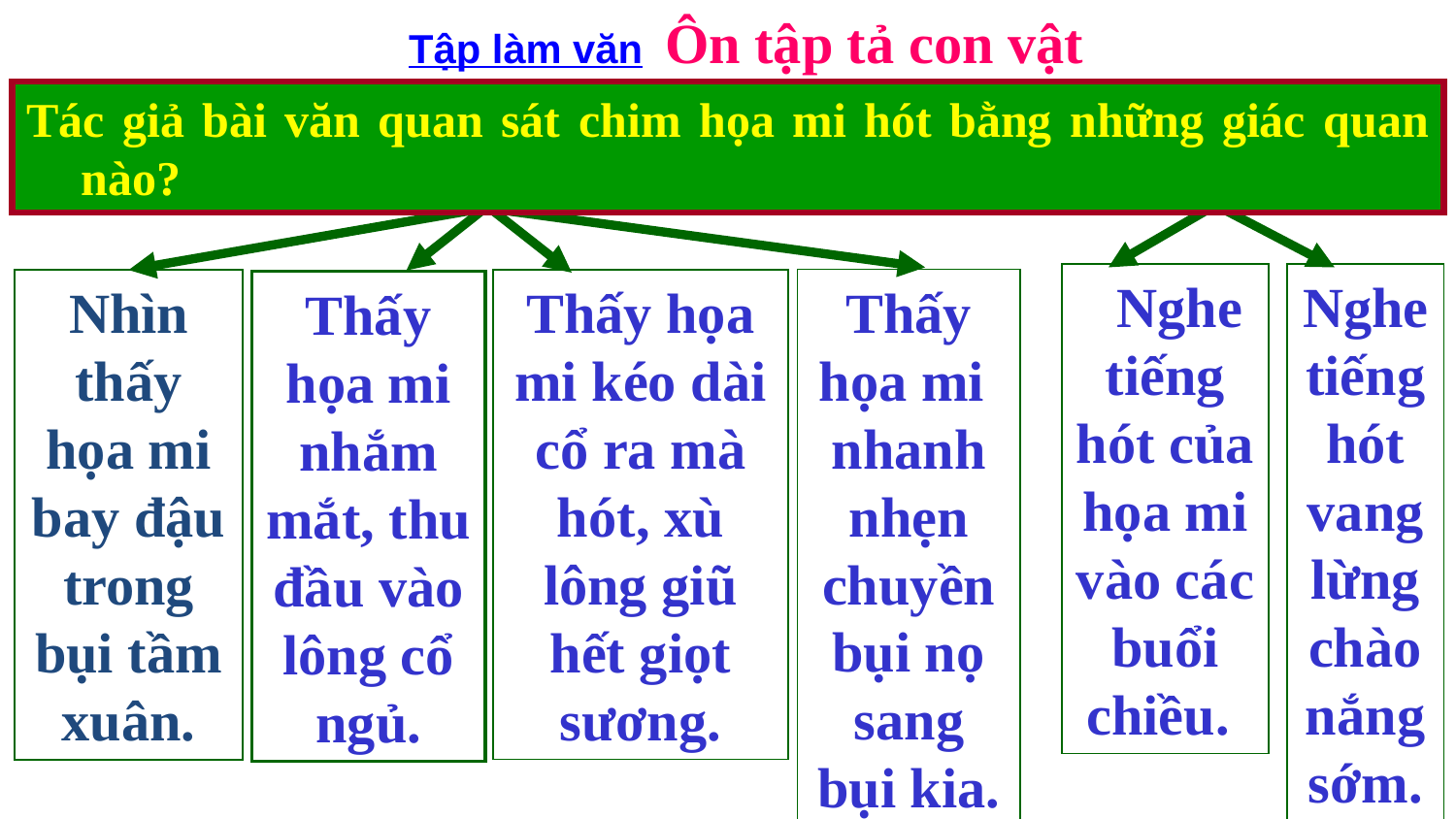

Tập làm văn  Ôn tập tả con vật

Tác giả bài văn quan sát chim họa mi hót bằng những giác quan nào?
QUAN SÁT

Thị giác
Thính giác

  Nghe tiếng hót của họa mi vào các buổi chiều.
Nghe tiếng hót vang lừng chào nắng sớm.
Thấy họa mi  nhanh nhẹn chuyền bụi nọ sang bụi kia.
Thấy họa mi kéo dài cổ ra mà hót, xù lông giũ hết giọt sương.
Nhìn thấy họa mi bay đậu trong bụi tầm xuân.
Thấy họa mi nhắm mắt, thu đầu vào lông cổ ngủ.